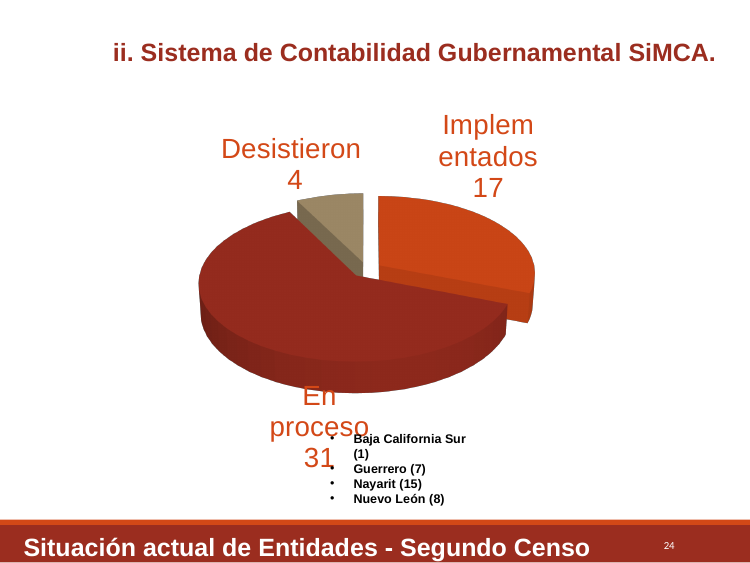

ii. Sistema de Contabilidad Gubernamental SiMCA.

[unsupported chart]

Baja California Sur (1)
Guerrero (7)
Nayarit (15)
Nuevo León (8)

Situación actual de Entidades - Segundo Censo
24